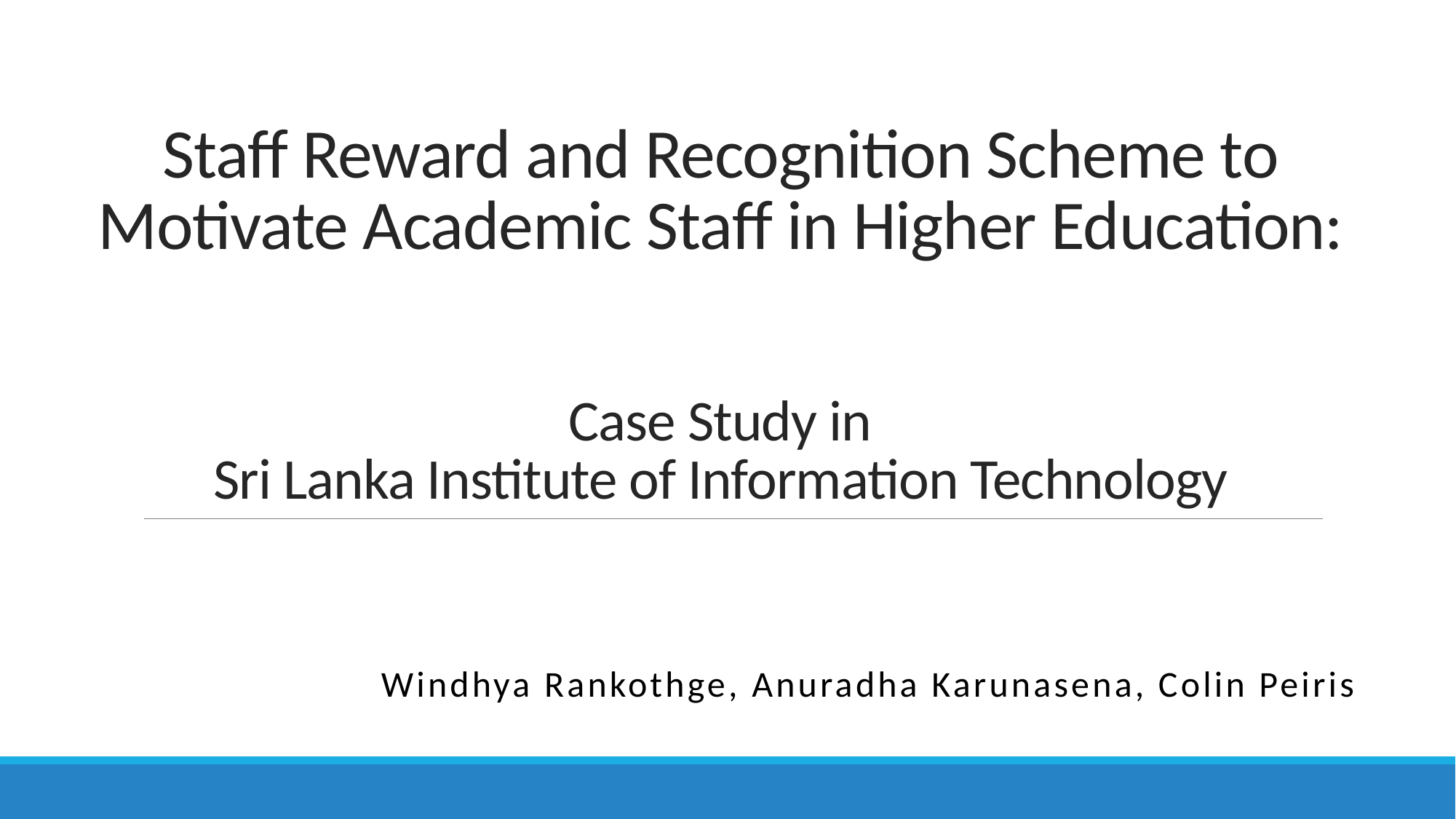

# Staff Reward and Recognition Scheme to Motivate Academic Staff in Higher Education: Case Study in Sri Lanka Institute of Information Technology
Windhya Rankothge, Anuradha Karunasena, Colin Peiris